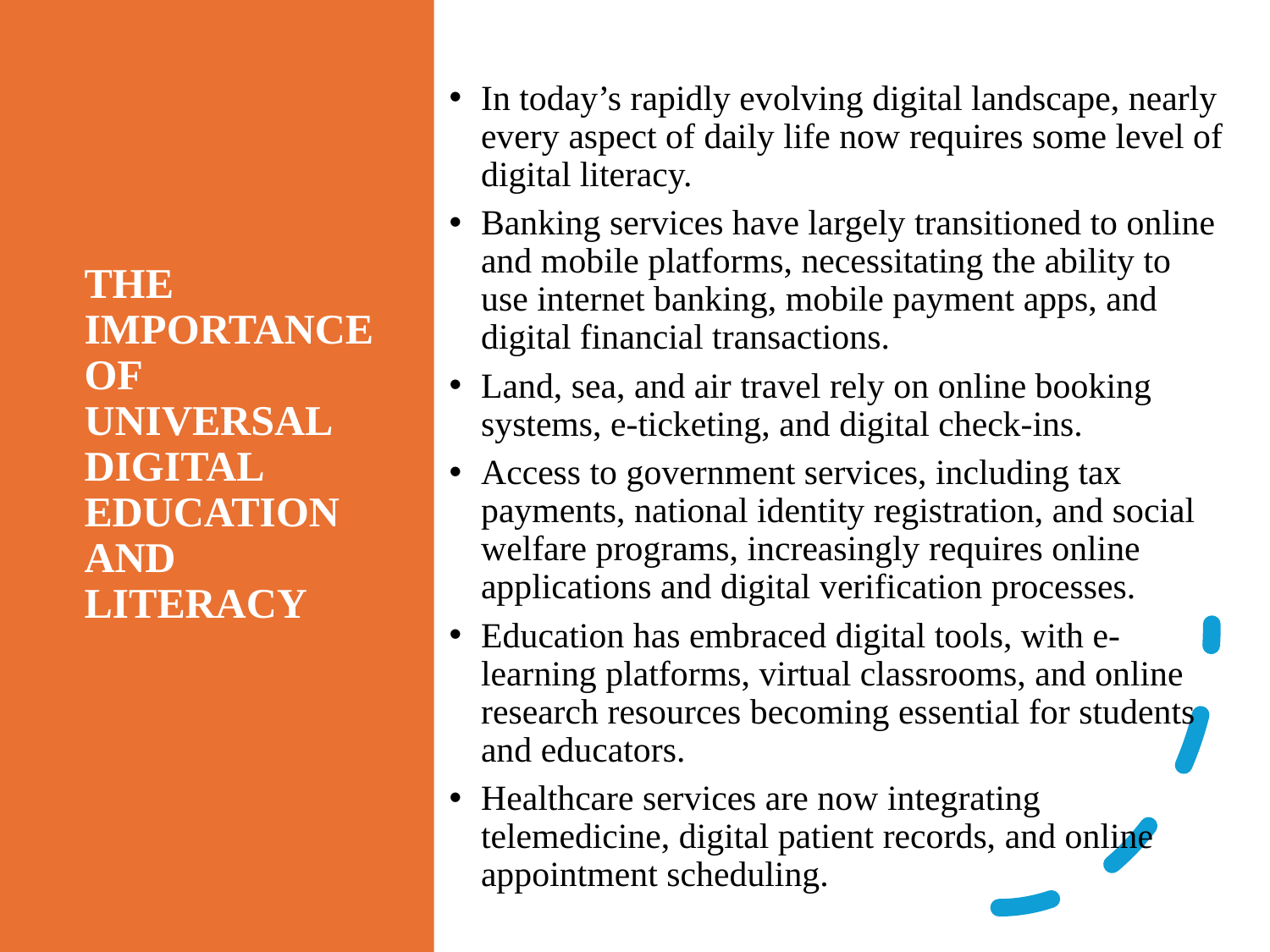

In today’s rapidly evolving digital landscape, nearly every aspect of daily life now requires some level of digital literacy.
Banking services have largely transitioned to online and mobile platforms, necessitating the ability to use internet banking, mobile payment apps, and digital financial transactions.
Land, sea, and air travel rely on online booking systems, e-ticketing, and digital check-ins.
Access to government services, including tax payments, national identity registration, and social welfare programs, increasingly requires online applications and digital verification processes.
Education has embraced digital tools, with e-learning platforms, virtual classrooms, and online research resources becoming essential for students and educators.
Healthcare services are now integrating telemedicine, digital patient records, and online appointment scheduling.
# THE IMPORTANCE OF UNIVERSAL DIGITAL EDUCATION AND LITERACY